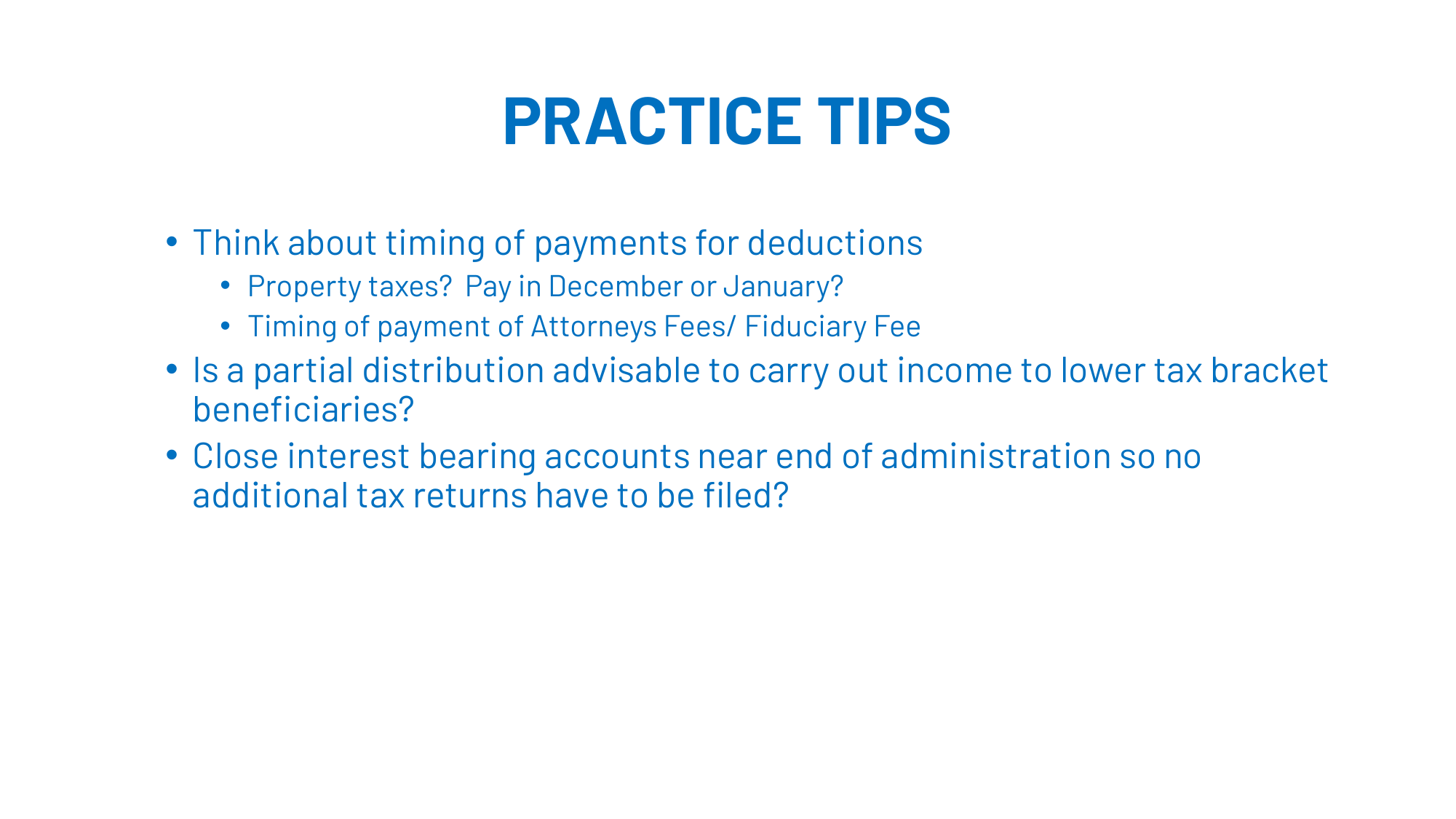

# PRACTICE TIPS
Think about timing of payments for deductions
Property taxes?  Pay in December or January?
Timing of payment of Attorneys Fees/ Fiduciary Fee
Is a partial distribution advisable to carry out income to lower tax bracket beneficiaries?
Close interest bearing accounts near end of administration so no additional tax returns have to be filed?